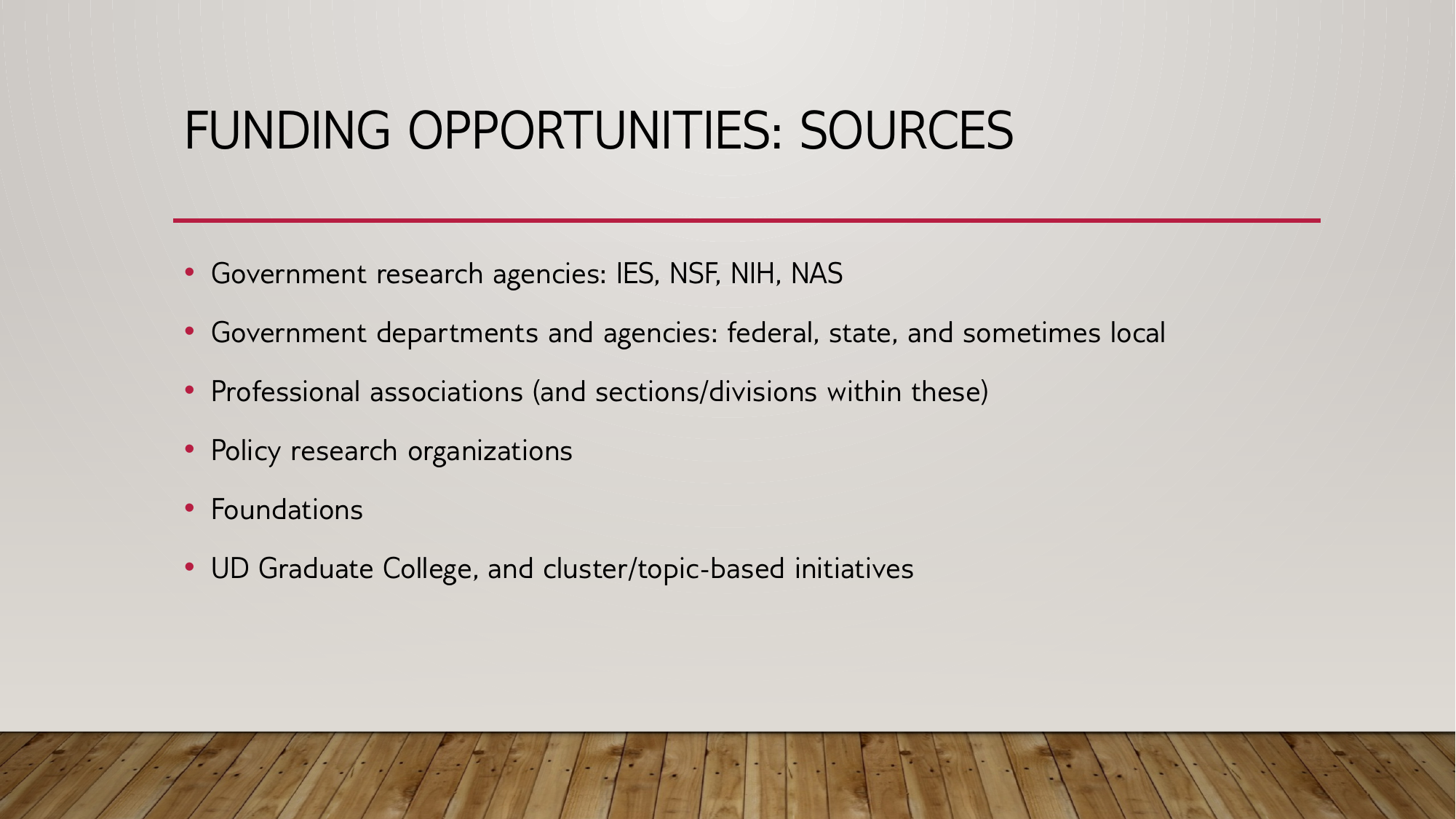

# funding opportunities: sources
Government research agencies: IES, NSF, NIH, NAS
Government departments and agencies: federal, state, and sometimes local
Professional associations (and sections/divisions within these)
Policy research organizations
Foundations
UD Graduate College, and cluster/topic-based initiatives